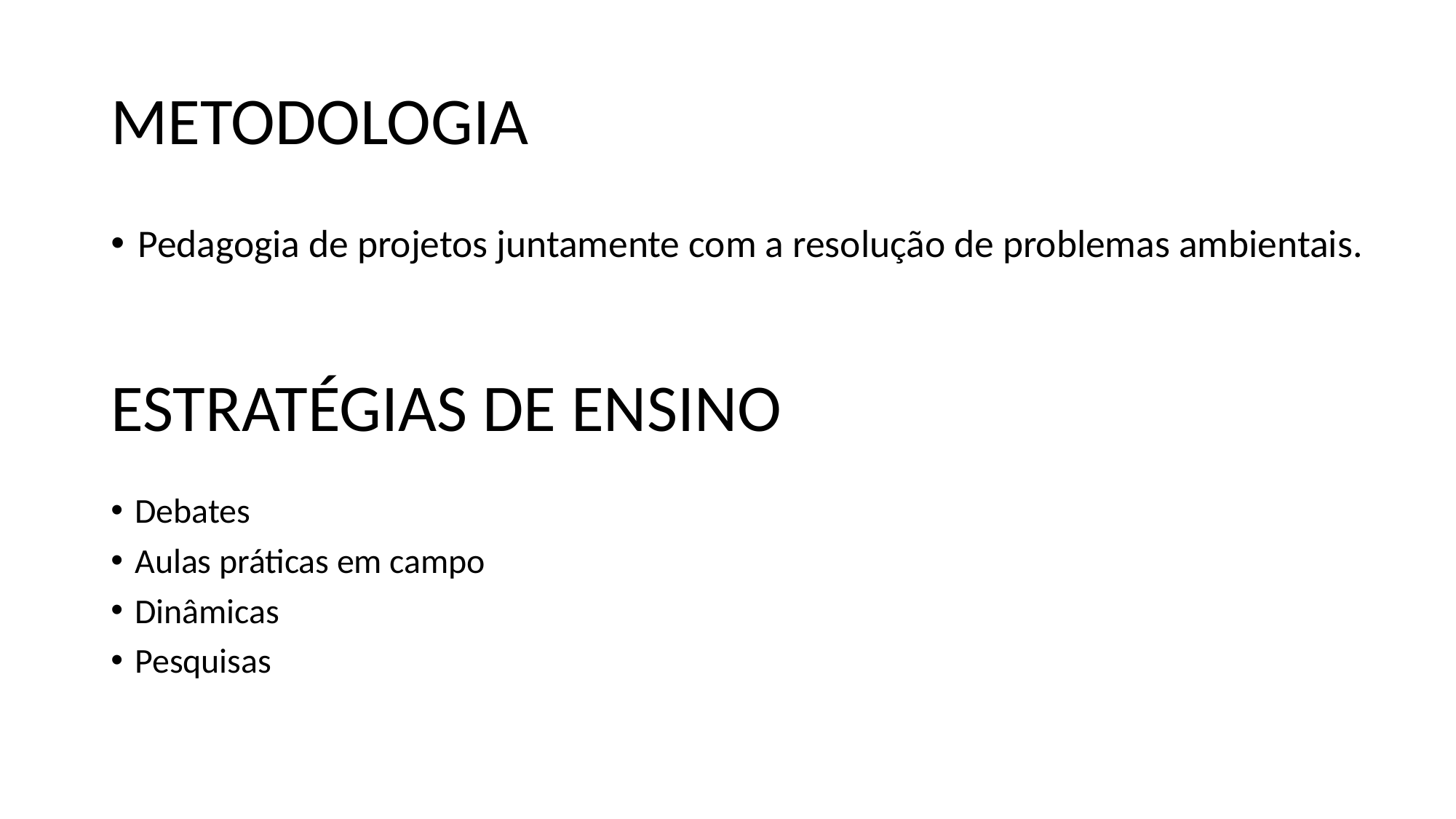

# METODOLOGIA
Pedagogia de projetos juntamente com a resolução de problemas ambientais.
ESTRATÉGIAS DE ENSINO
Debates
Aulas práticas em campo
Dinâmicas
Pesquisas